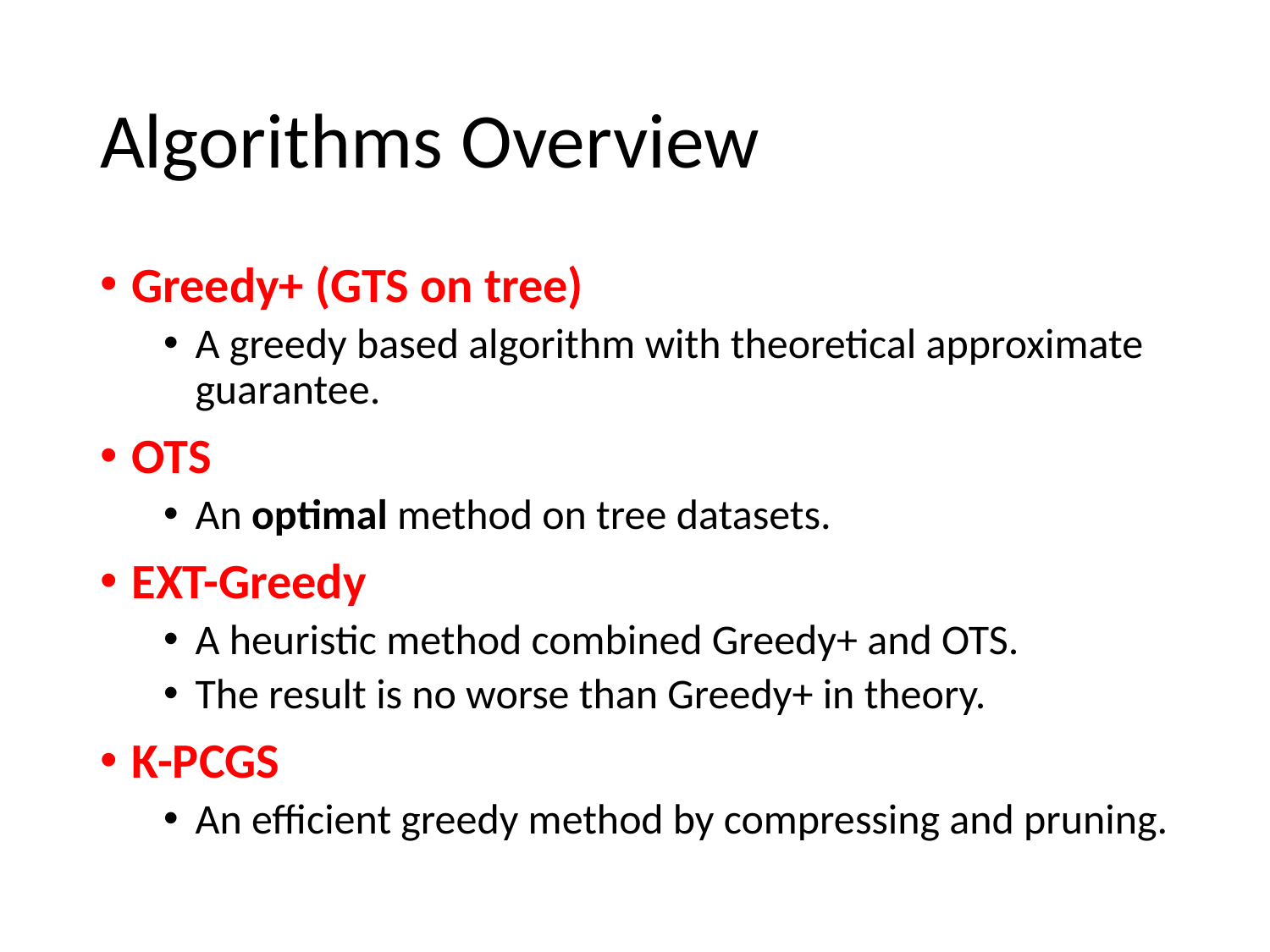

# Algorithms Overview
Greedy+ (GTS on tree)
A greedy based algorithm with theoretical approximate guarantee.
OTS
An optimal method on tree datasets.
EXT-Greedy
A heuristic method combined Greedy+ and OTS.
The result is no worse than Greedy+ in theory.
K-PCGS
An efficient greedy method by compressing and pruning.